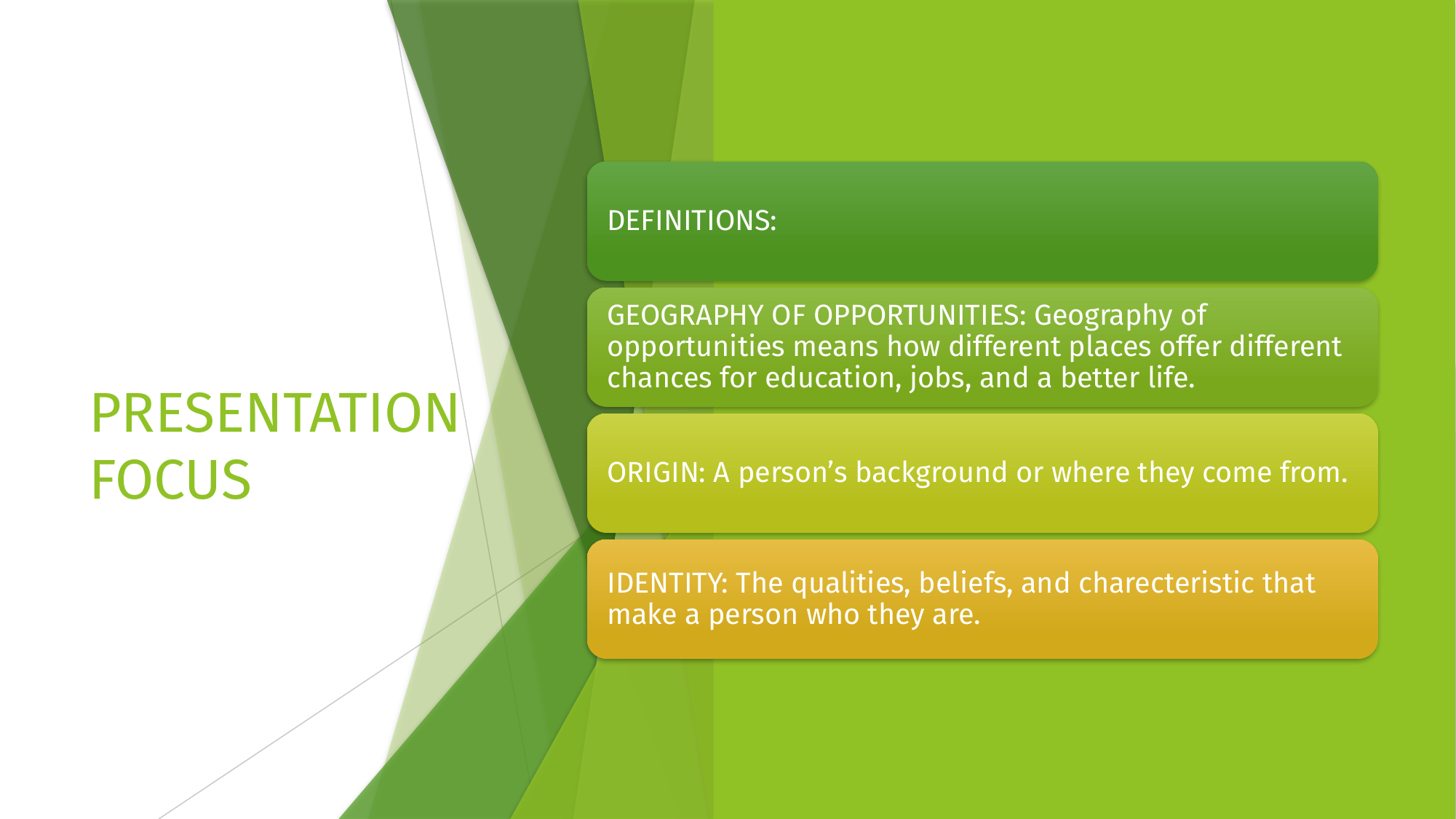

DEFINITIONS:
GEOGRAPHY OF OPPORTUNITIES: Geography of opportunities means how different places offer different chances for education, jobs, and a better life.
ORIGIN: A person’s background or where they come from.
IDENTITY: The qualities, beliefs, and charecteristic that make a person who they are.
# PRESENTATION FOCUS